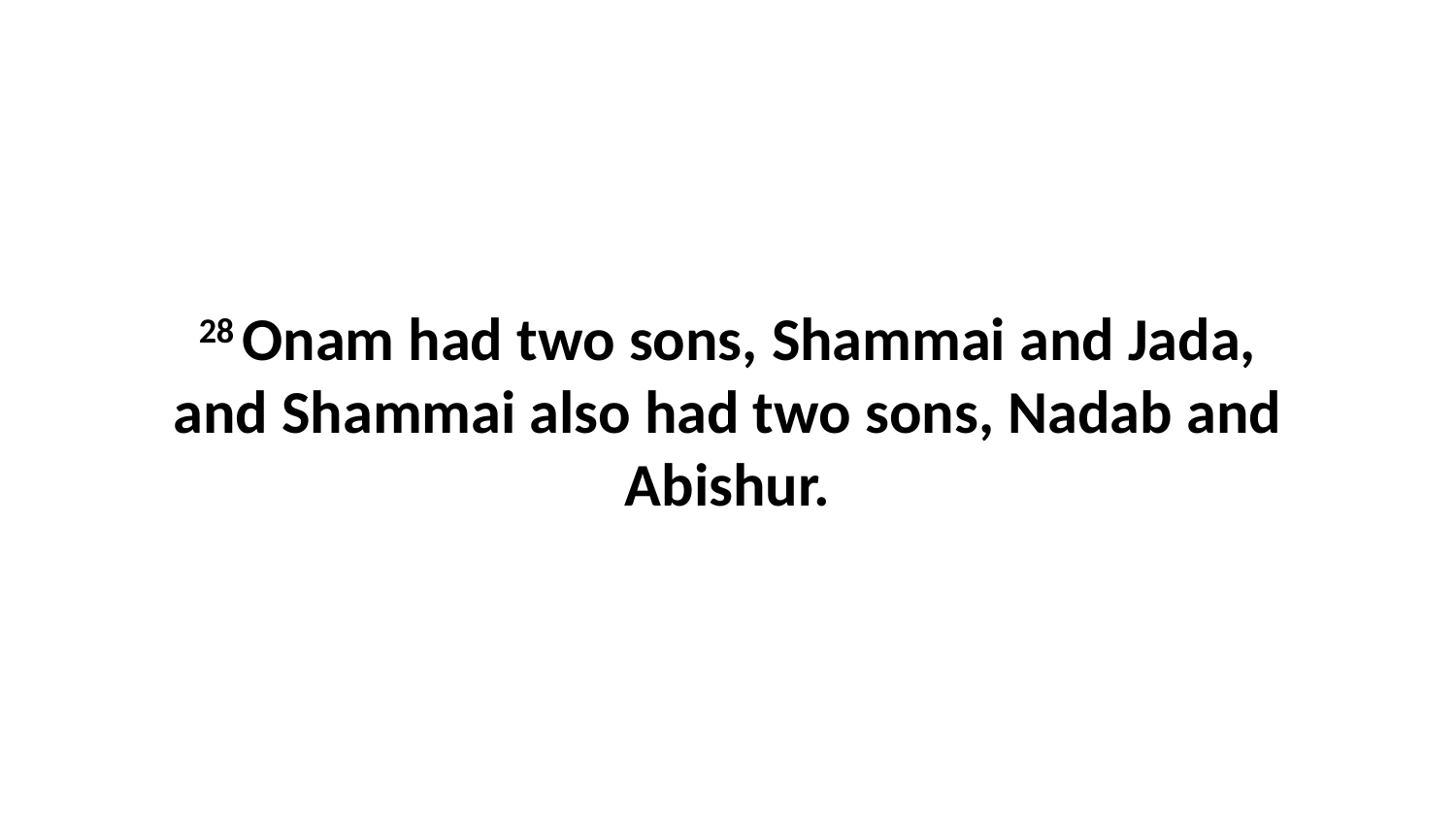

28 Onam had two sons, Shammai and Jada, and Shammai also had two sons, Nadab and Abishur.